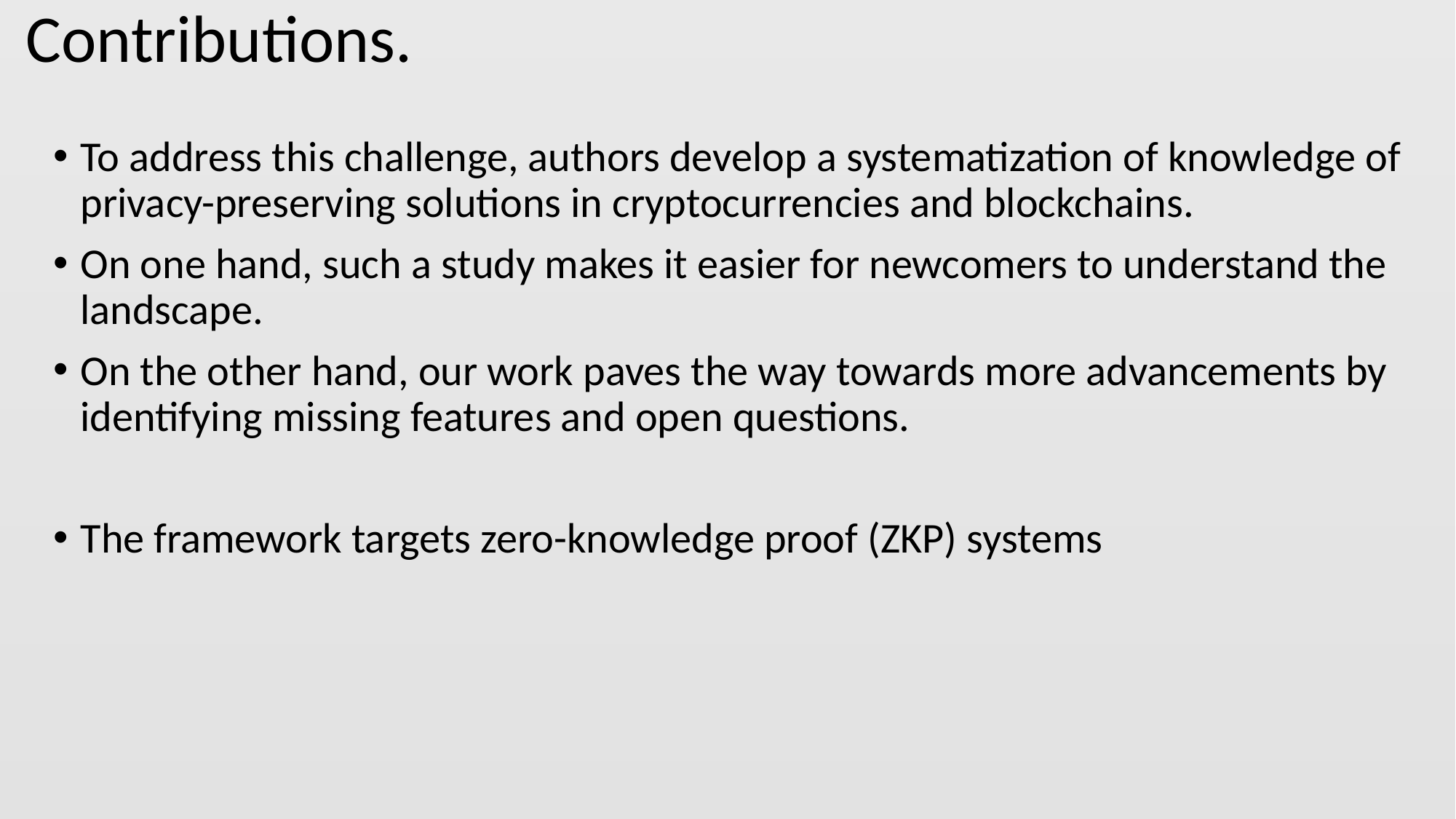

Contributions.
To address this challenge, authors develop a systematization of knowledge of privacy-preserving solutions in cryptocurrencies and blockchains.
On one hand, such a study makes it easier for newcomers to understand the landscape.
On the other hand, our work paves the way towards more advancements by identifying missing features and open questions.

The framework targets zero-knowledge proof (ZKP) systems